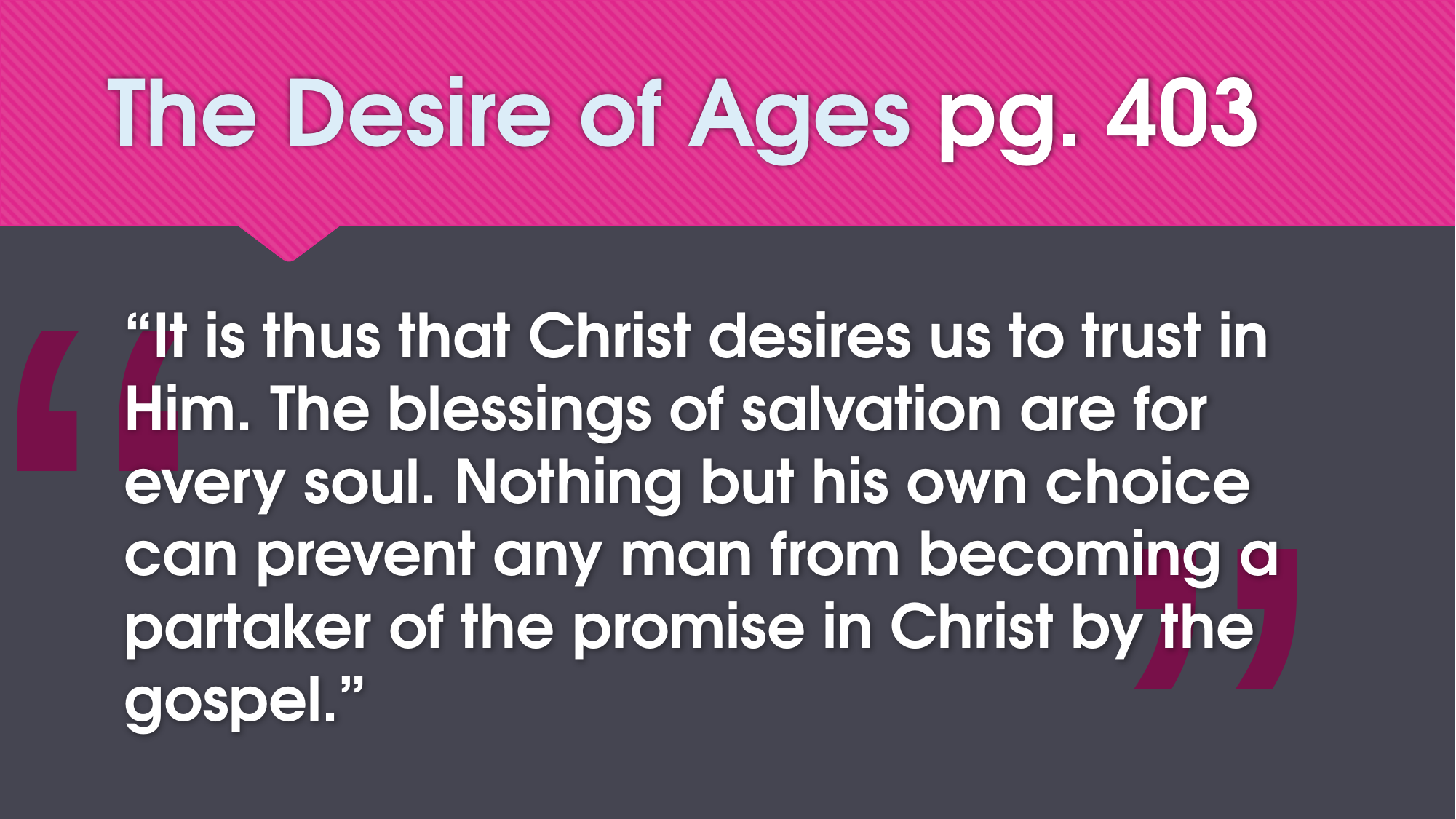

# The Desire of Ages pg. 403
“
“It is thus that Christ desires us to trust in Him. The blessings of salvation are for every soul. Nothing but his own choice can prevent any man from becoming a partaker of the promise in Christ by the gospel.”
”